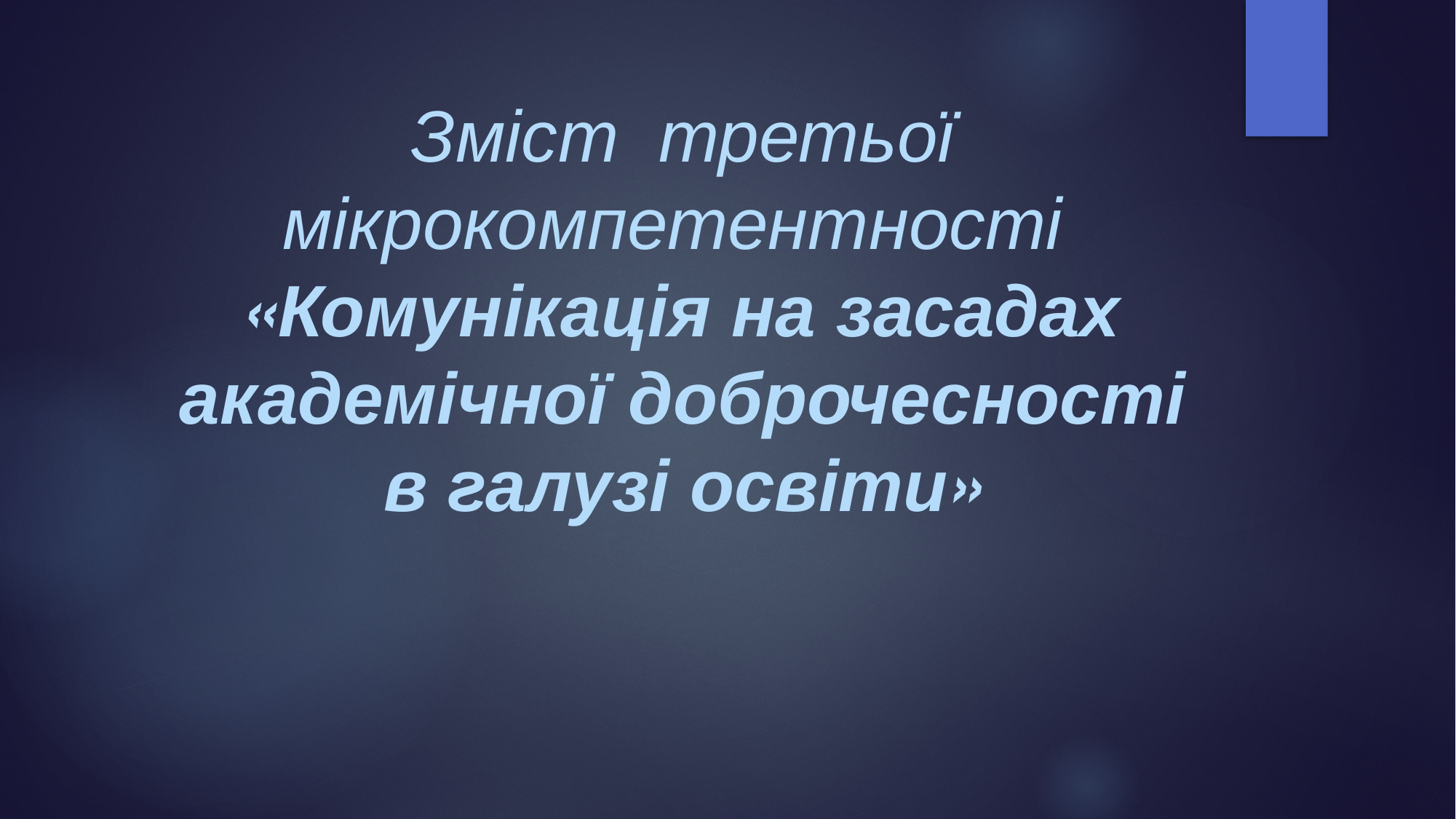

# Зміст  третьої мікрокомпетентності  «Комунікація на засадах академічної доброчесності в галузі освіти»